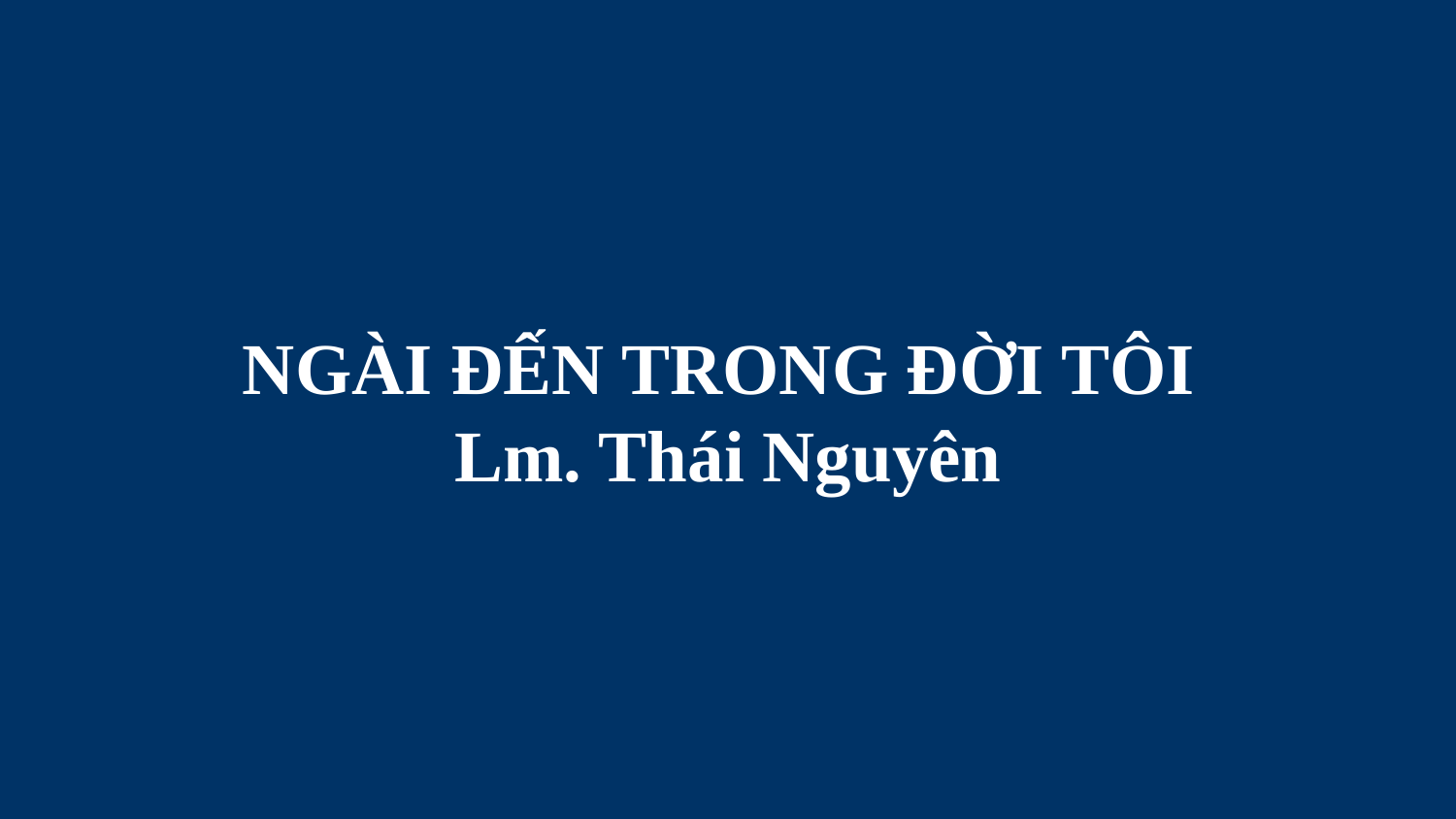

# NGÀI ĐẾN TRONG ĐỜI TÔI Lm. Thái Nguyên